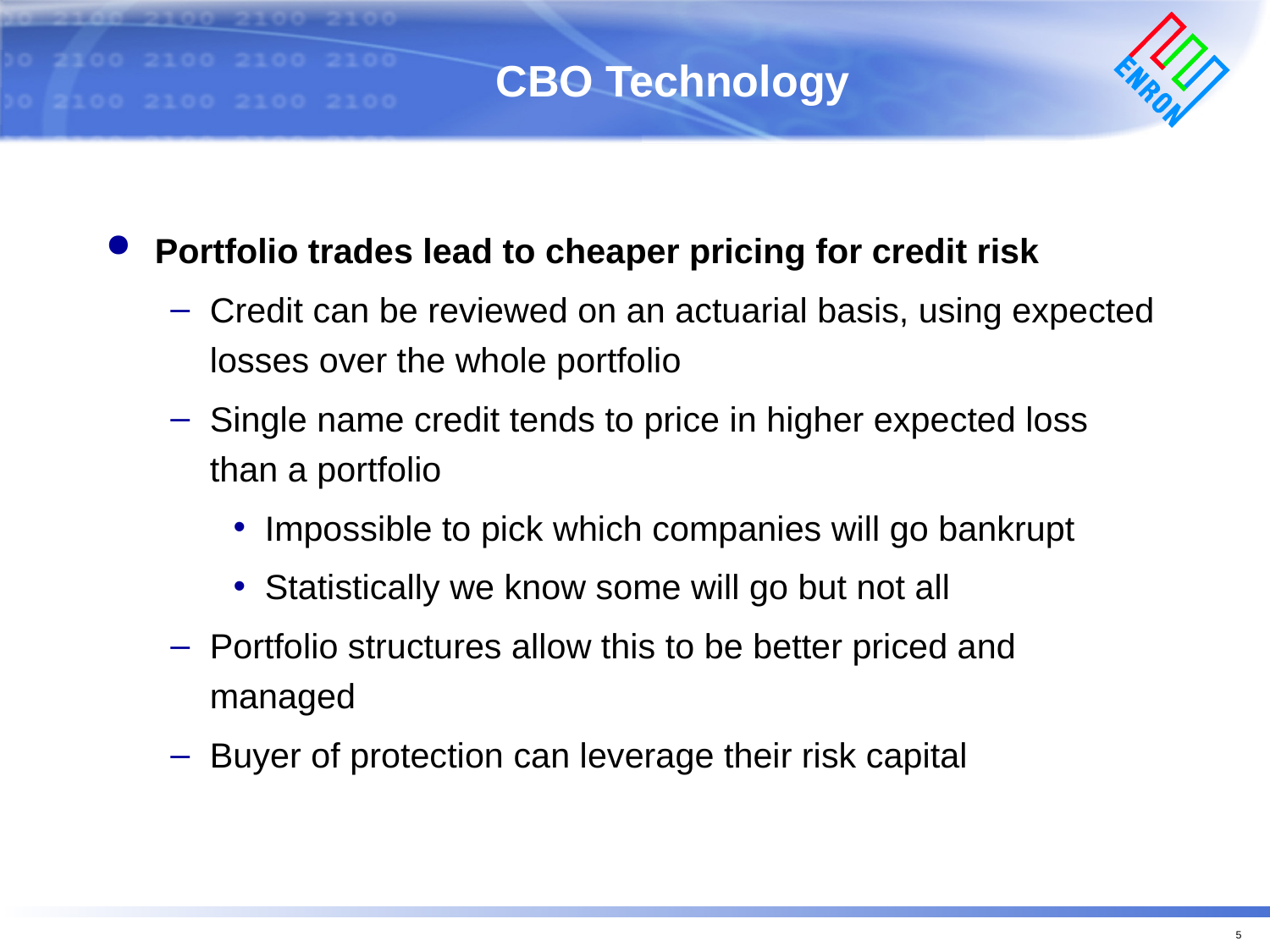

# CBO Technology
Portfolio trades lead to cheaper pricing for credit risk
Credit can be reviewed on an actuarial basis, using expected losses over the whole portfolio
Single name credit tends to price in higher expected loss than a portfolio
Impossible to pick which companies will go bankrupt
Statistically we know some will go but not all
Portfolio structures allow this to be better priced and managed
Buyer of protection can leverage their risk capital